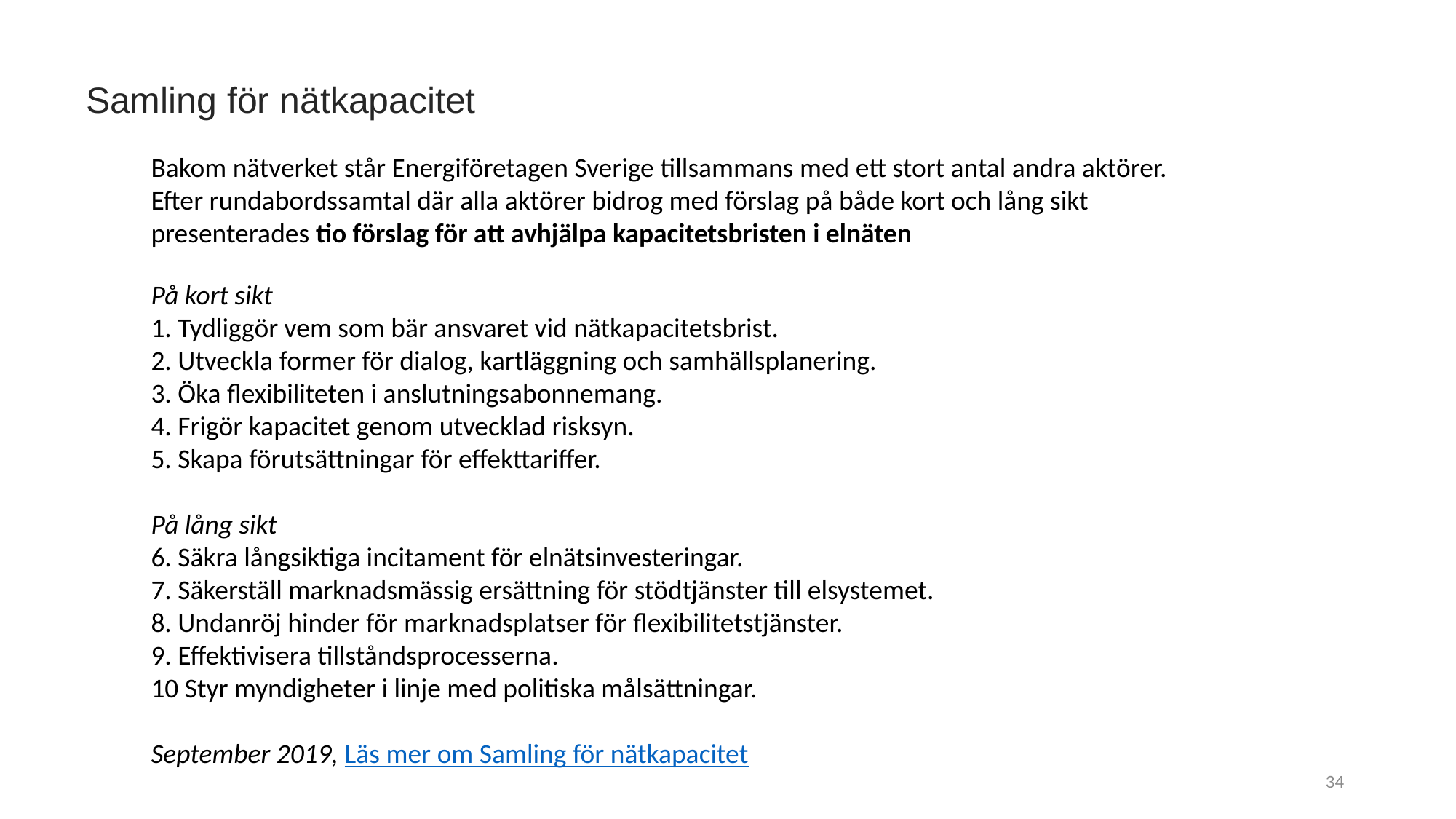

Samling för nätkapacitet
Bakom nätverket står Energiföretagen Sverige tillsammans med ett stort antal andra aktörer. Efter rundabordssamtal där alla aktörer bidrog med förslag på både kort och lång sikt presenterades tio förslag för att avhjälpa kapacitetsbristen i elnäten

På kort sikt
1. Tydliggör vem som bär ansvaret vid nätkapacitetsbrist.
2. Utveckla former för dialog, kartläggning och samhällsplanering.
3. Öka flexibiliteten i anslutningsabonnemang.
4. Frigör kapacitet genom utvecklad risksyn.
5. Skapa förutsättningar för effekttariffer.

På lång sikt
6. Säkra långsiktiga incitament för elnätsinvesteringar.
7. Säkerställ marknadsmässig ersättning för stödtjänster till elsystemet.
8. Undanröj hinder för marknadsplatser för flexibilitetstjänster.
9. Effektivisera tillståndsprocesserna.
10 Styr myndigheter i linje med politiska målsättningar.

September 2019, Läs mer om Samling för nätkapacitet
34